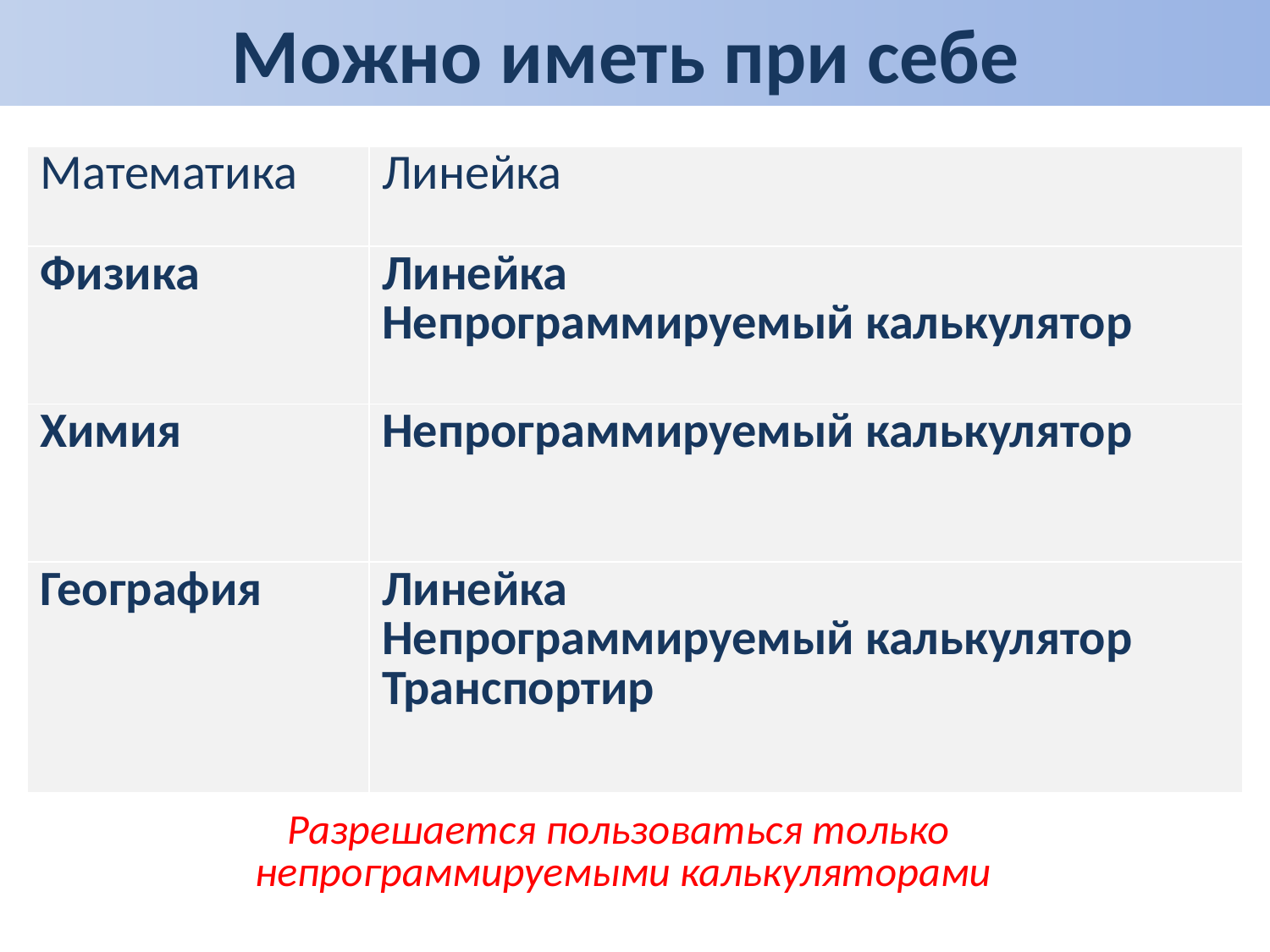

Можно иметь при себе
| Математика | Линейка |
| --- | --- |
| Физика | Линейка Непрограммируемый калькулятор |
| Химия | Непрограммируемый калькулятор |
| География | Линейка Непрограммируемый калькулятор Транспортир |
Разрешается пользоваться только
непрограммируемыми калькуляторами